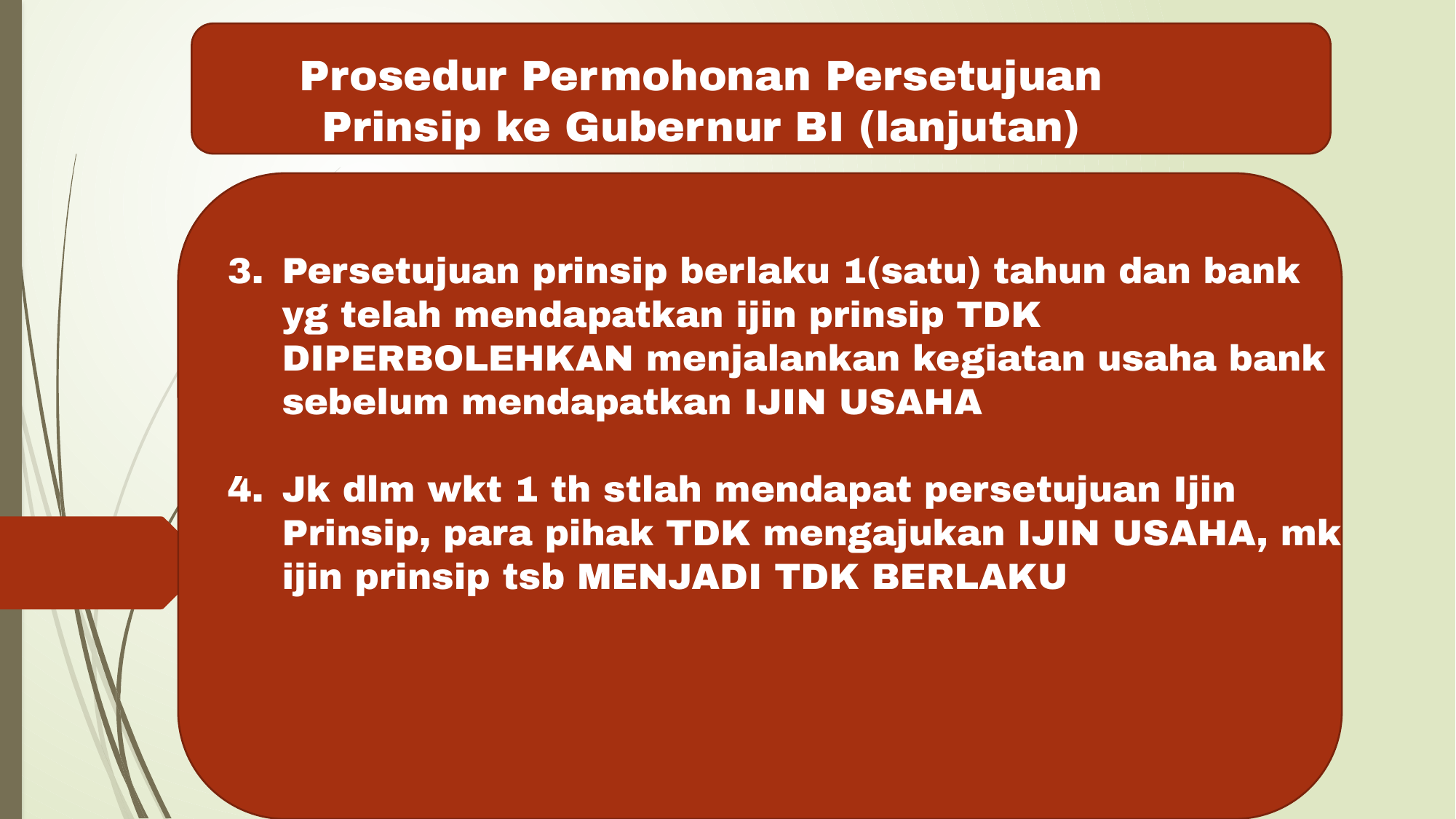

Prosedur Permohonan Persetujuan Prinsip ke Gubernur BI (lanjutan)

Persetujuan prinsip berlaku 1(satu) tahun dan bank yg telah mendapatkan ijin prinsip TDK DIPERBOLEHKAN menjalankan kegiatan usaha bank sebelum mendapatkan IJIN USAHA

Jk dlm wkt 1 th stlah mendapat persetujuan Ijin Prinsip, para pihak TDK mengajukan IJIN USAHA, mk ijin prinsip tsb MENJADI TDK BERLAKU

#